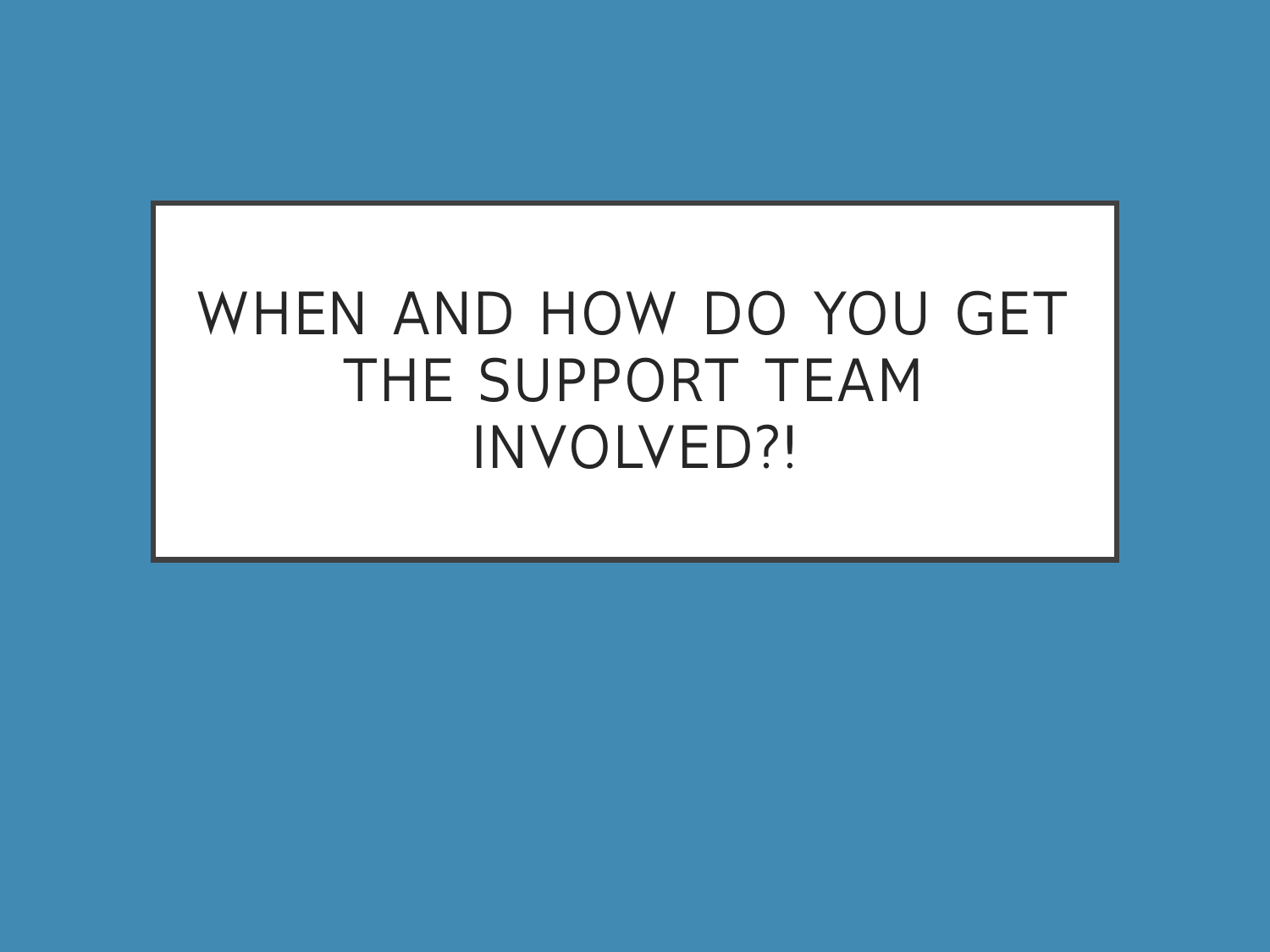

# WHEN AND HOW DO YOU GET THE SUPPORT TEAM INVOLVED?!